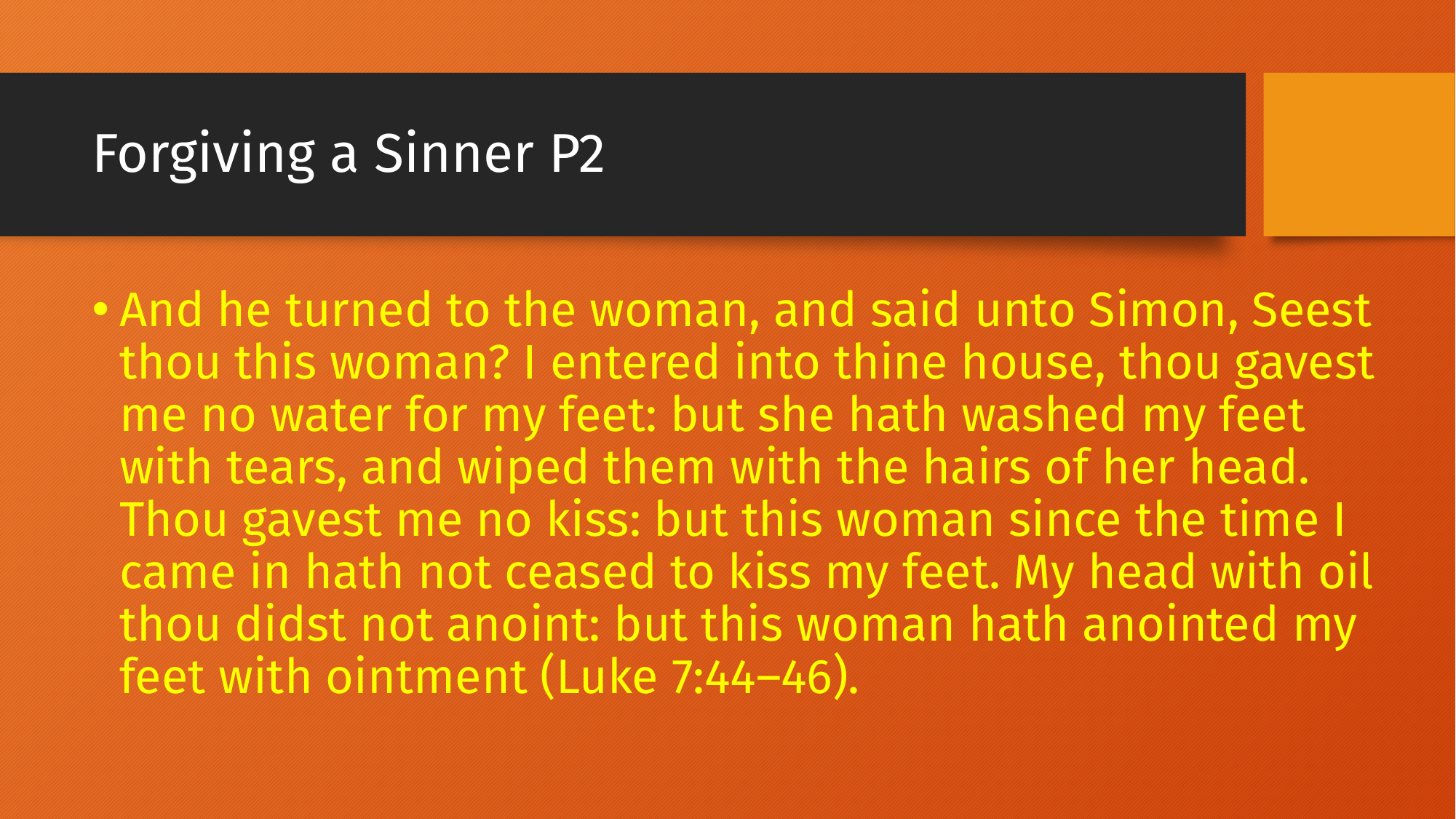

# Forgiving a Sinner P2
And he turned to the woman, and said unto Simon, Seest thou this woman? I entered into thine house, thou gavest me no water for my feet: but she hath washed my feet with tears, and wiped them with the hairs of her head. Thou gavest me no kiss: but this woman since the time I came in hath not ceased to kiss my feet. My head with oil thou didst not anoint: but this woman hath anointed my feet with ointment (Luke 7:44–46).